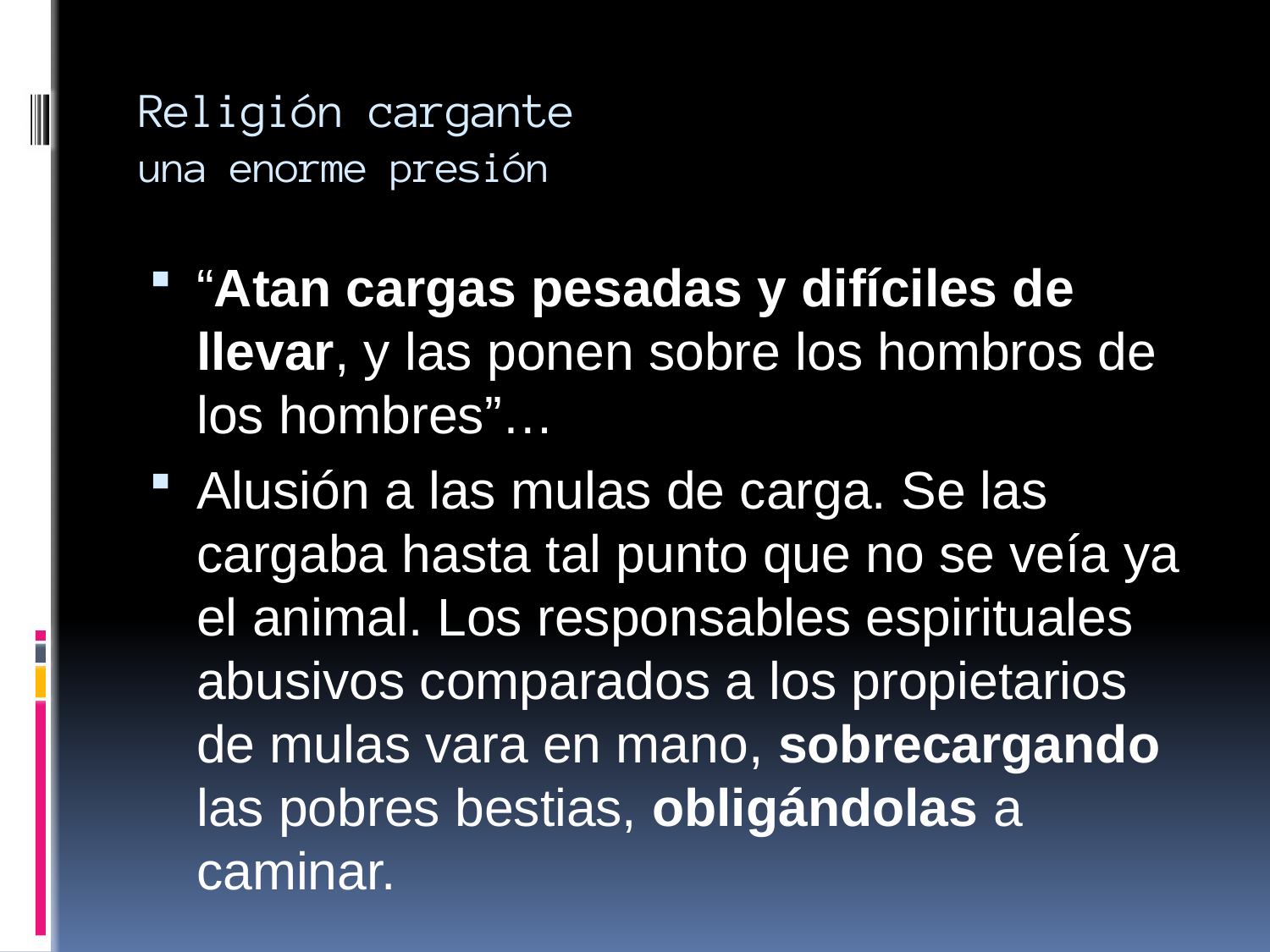

# Religión cargante una enorme presión
“Atan cargas pesadas y difíciles de llevar, y las ponen sobre los hombros de los hombres”…
Alusión a las mulas de carga. Se las cargaba hasta tal punto que no se veía ya el animal. Los responsables espirituales abusivos comparados a los propietarios de mulas vara en mano, sobrecargando las pobres bestias, obligándolas a caminar.